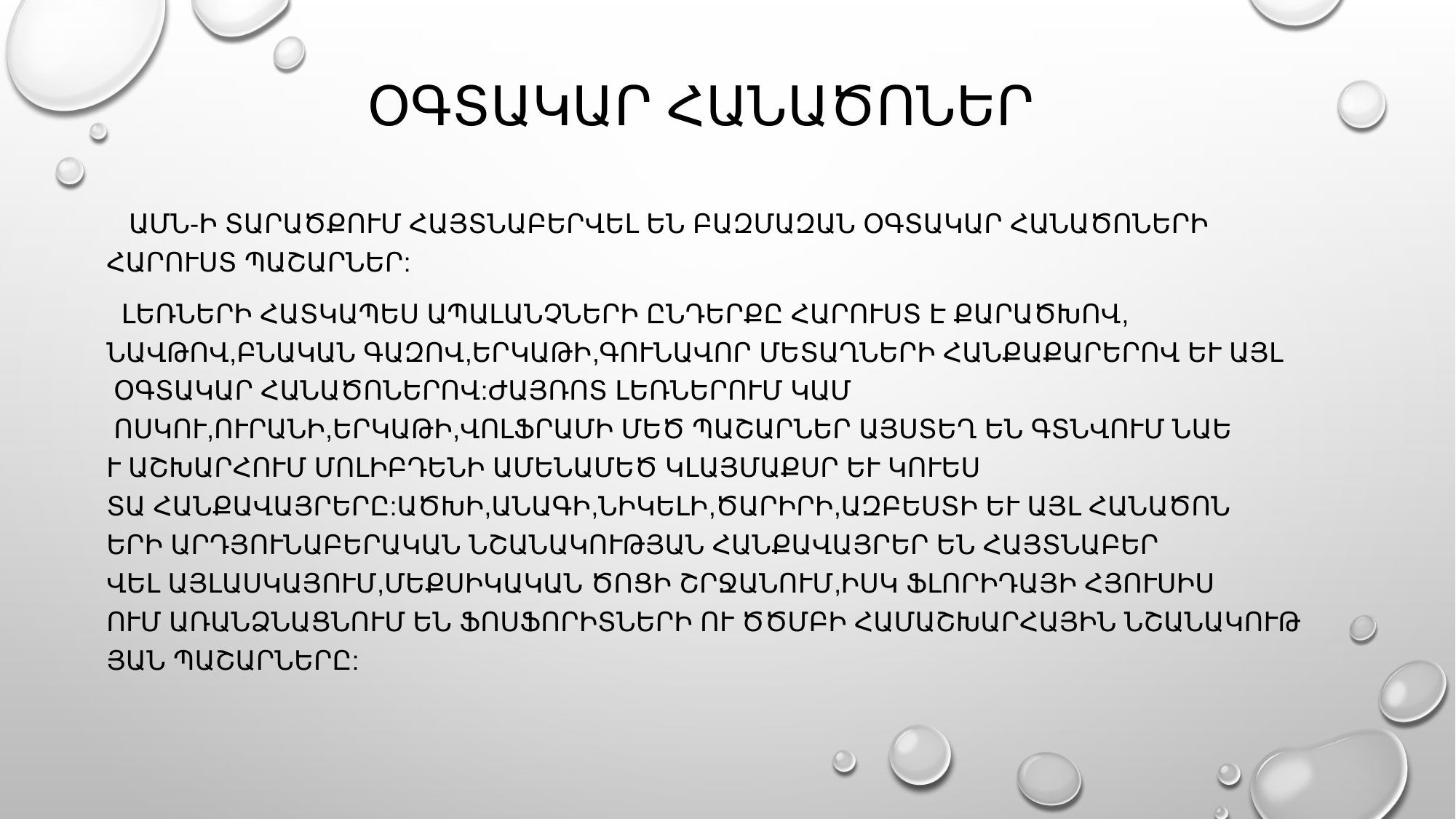

# ՕԳՏԱԿԱՐ ՀԱՆԱԾՈՆԵՐ
   ԱՄՆ-Ի ՏԱՐԱԾՔՈՒՄ ՀԱՅՏՆԱԲԵՐՎԵԼ ԵՆ ԲԱԶՄԱԶԱՆ ՕԳՏԱԿԱՐ ՀԱՆԱԾՈՆԵՐԻ ՀԱՐՈՒՍՏ ՊԱՇԱՐՆԵՐ:
  ԼԵՌՆԵՐԻ ՀԱՏԿԱՊԵՍ ԱՊԱԼԱՆՉՆԵՐԻ ԸՆԴԵՐՔԸ ՀԱՐՈՒՍՏ Է ՔԱՐԱԾԽՈՎ, ՆԱՎԹՈՎ,ԲՆԱԿԱՆ ԳԱԶՈՎ,ԵՐԿԱԹԻ,ԳՈՒՆԱՎՈՐ ՄԵՏԱՂՆԵՐԻ ՀԱՆՔԱՔԱՐԵՐՈՎ և ԱՅԼ ՕԳՏԱԿԱՐ ՀԱՆԱԾՈՆԵՐՈՎ:ԺԱՅՌՈՏ ԼԵՌՆԵՐՈՒՄ ԿԱՄ ՈՍԿՈՒ,ՈՒՐԱՆԻ,ԵՐԿԱԹԻ,ՎՈԼՖՐԱՄԻ ՄԵԾ ՊԱՇԱՐՆԵՐ ԱՅՍՏԵՂ ԵՆ ԳՏՆՎՈՒՄ ՆԱև ԱՇԽԱՐՀՈՒՄ ՄՈԼԻԲԴԵՆԻ ԱՄԵՆԱՄԵԾ ԿԼԱՅՄԱՔՍՐ և ԿՈՒԵՍՏԱ ՀԱՆՔԱՎԱՅՐԵՐԸ:ԱԾԽԻ,ԱՆԱԳԻ,ՆԻԿԵԼԻ,ԾԱՐԻՐԻ,ԱԶԲԵՍՏԻ և ԱՅԼ ՀԱՆԱԾՈՆԵՐԻ ԱՐԴՅՈՒՆԱԲԵՐԱԿԱՆ ՆՇԱՆԱԿՈՒԹՅԱՆ ՀԱՆՔԱՎԱՅՐԵՐ ԵՆ ՀԱՅՏՆԱԲԵՐՎԵԼ ԱՅԼԱՍԿԱՅՈՒՄ,ՄԵՔՍԻԿԱԿԱՆ ԾՈՑԻ ՇՐՋԱՆՈՒՄ,ԻՍԿ ՖԼՈՐԻԴԱՅԻ ՀՅՈՒՍԻՍՈՒՄ ԱՌԱՆՁՆԱՑՆՈՒՄ ԵՆ ՖՈՍՖՈՐԻՏՆԵՐԻ ՈՒ ԾԾՄԲԻ ՀԱՄԱՇԽԱՐՀԱՅԻՆ ՆՇԱՆԱԿՈՒԹՅԱՆ ՊԱՇԱՐՆԵՐԸ: